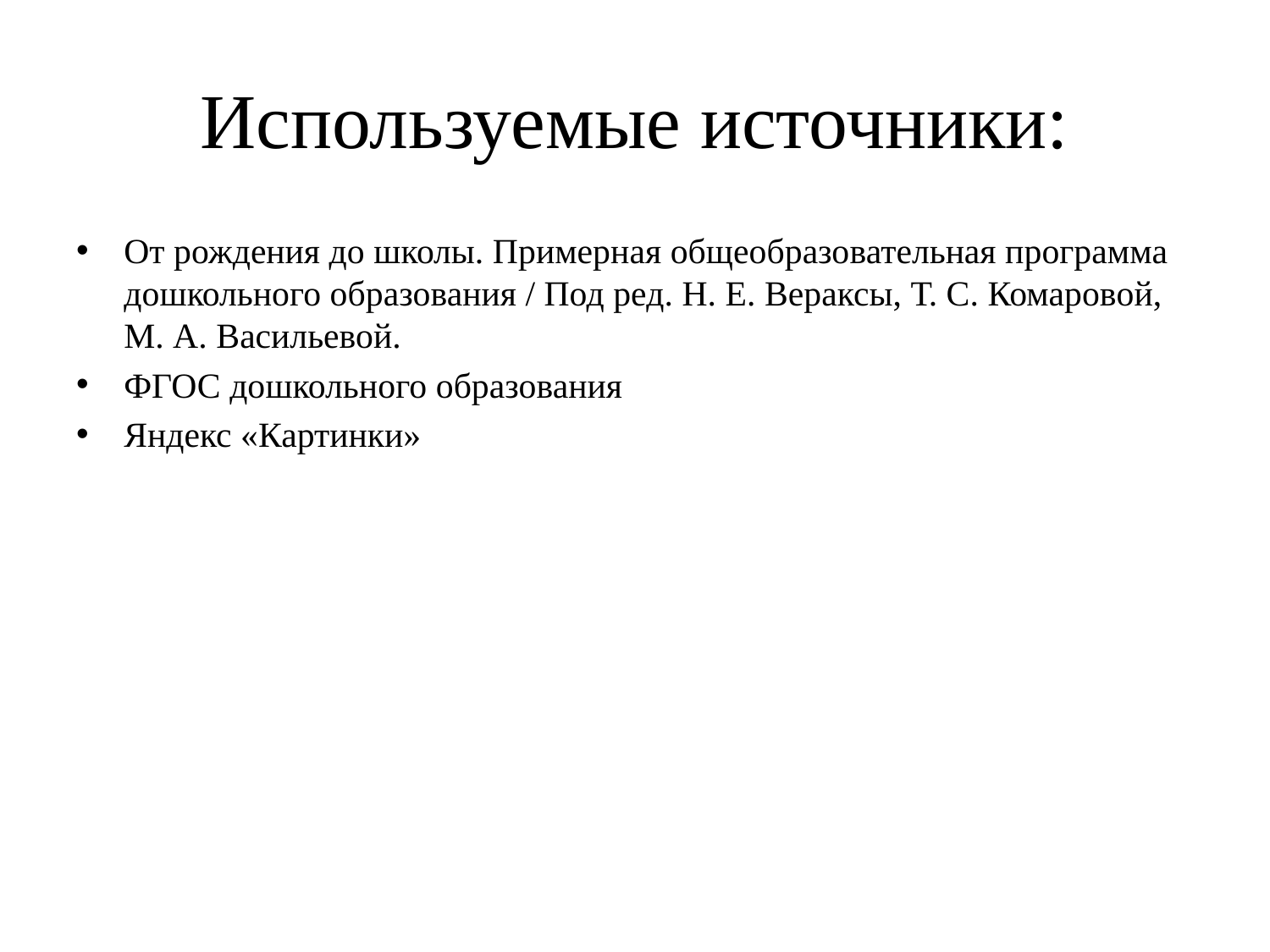

# Используемые источники:
От рождения до школы. Примерная общеобразовательная программа дошкольного образования / Под ред. Н. Е. Вераксы, Т. С. Комаровой, М. А. Васильевой.
ФГОС дошкольного образования
Яндекс «Картинки»